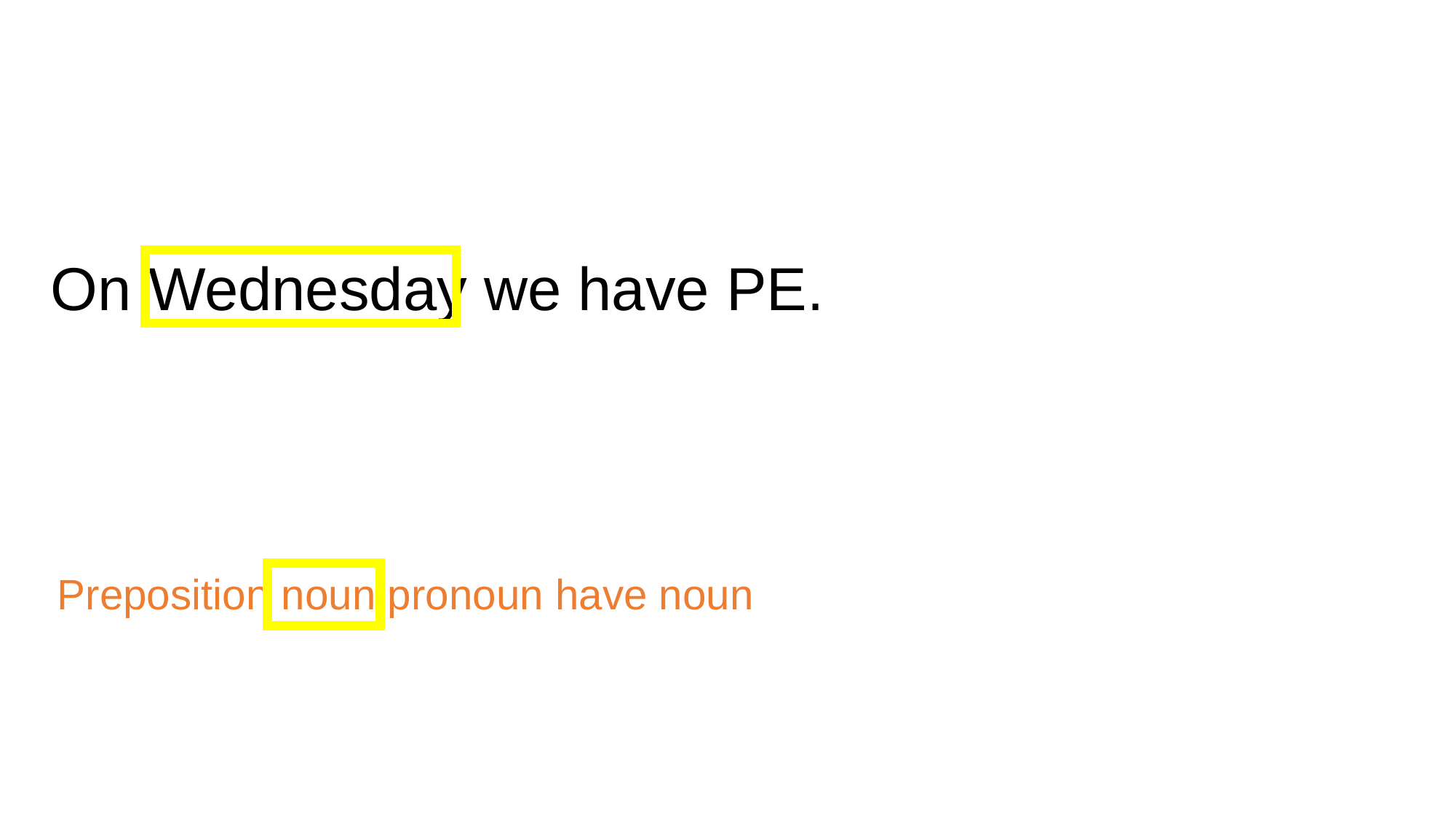

On Wednesday we have PE.

Preposition noun pronoun have noun